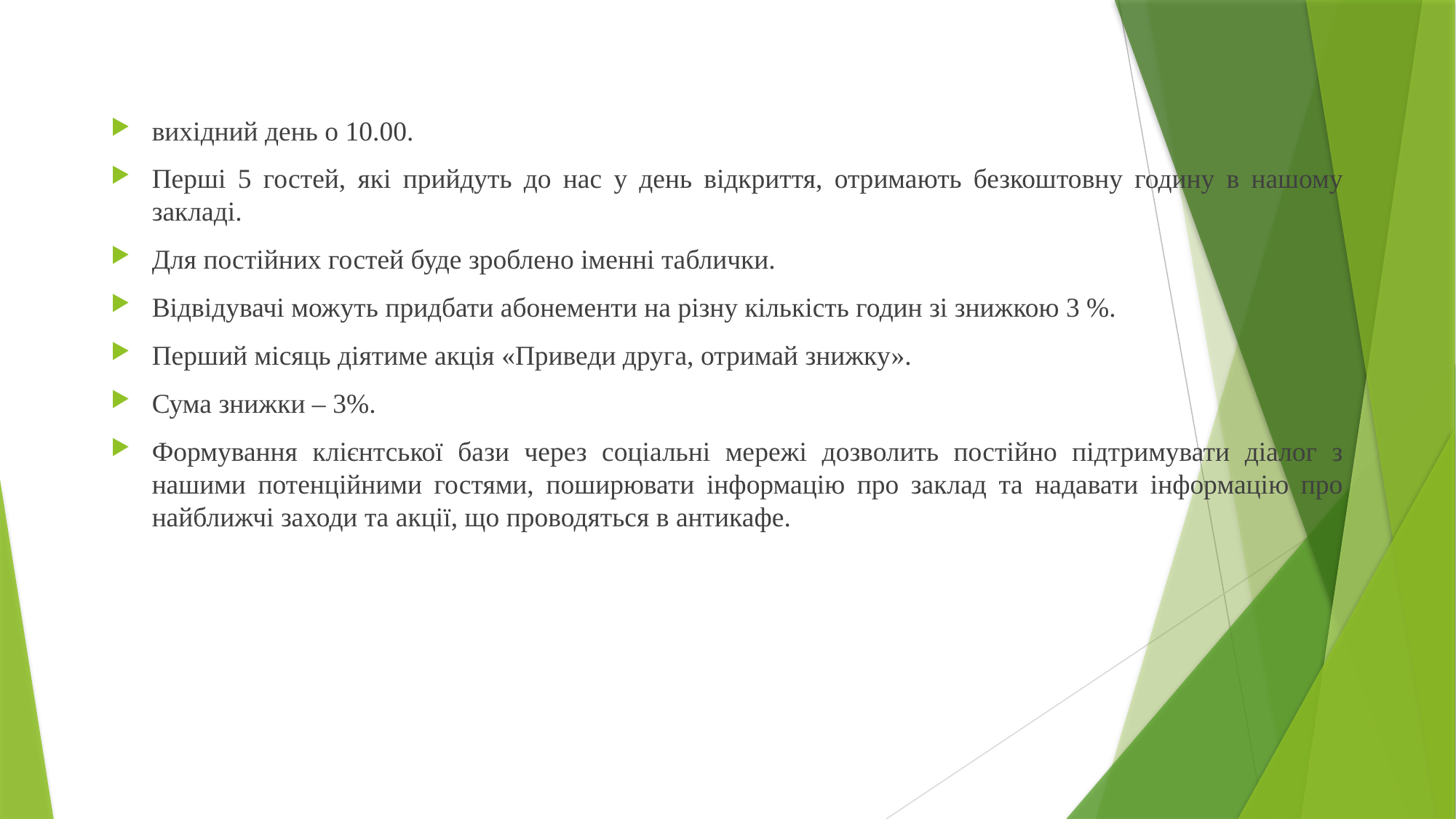

вихідний день о 10.00.
Перші 5 гостей, які прийдуть до нас у день відкриття, отримають безкоштовну годину в нашому закладі.
Для постійних гостей буде зроблено іменні таблички.
Відвідувачі можуть придбати абонементи на різну кількість годин зі знижкою 3 %.
Перший місяць діятиме акція «Приведи друга, отримай знижку».
Сума знижки – 3%.
Формування клієнтської бази через соціальні мережі дозволить постійно підтримувати діалог з нашими потенційними гостями, поширювати інформацію про заклад та надавати інформацію про найближчі заходи та акції, що проводяться в антикафе.